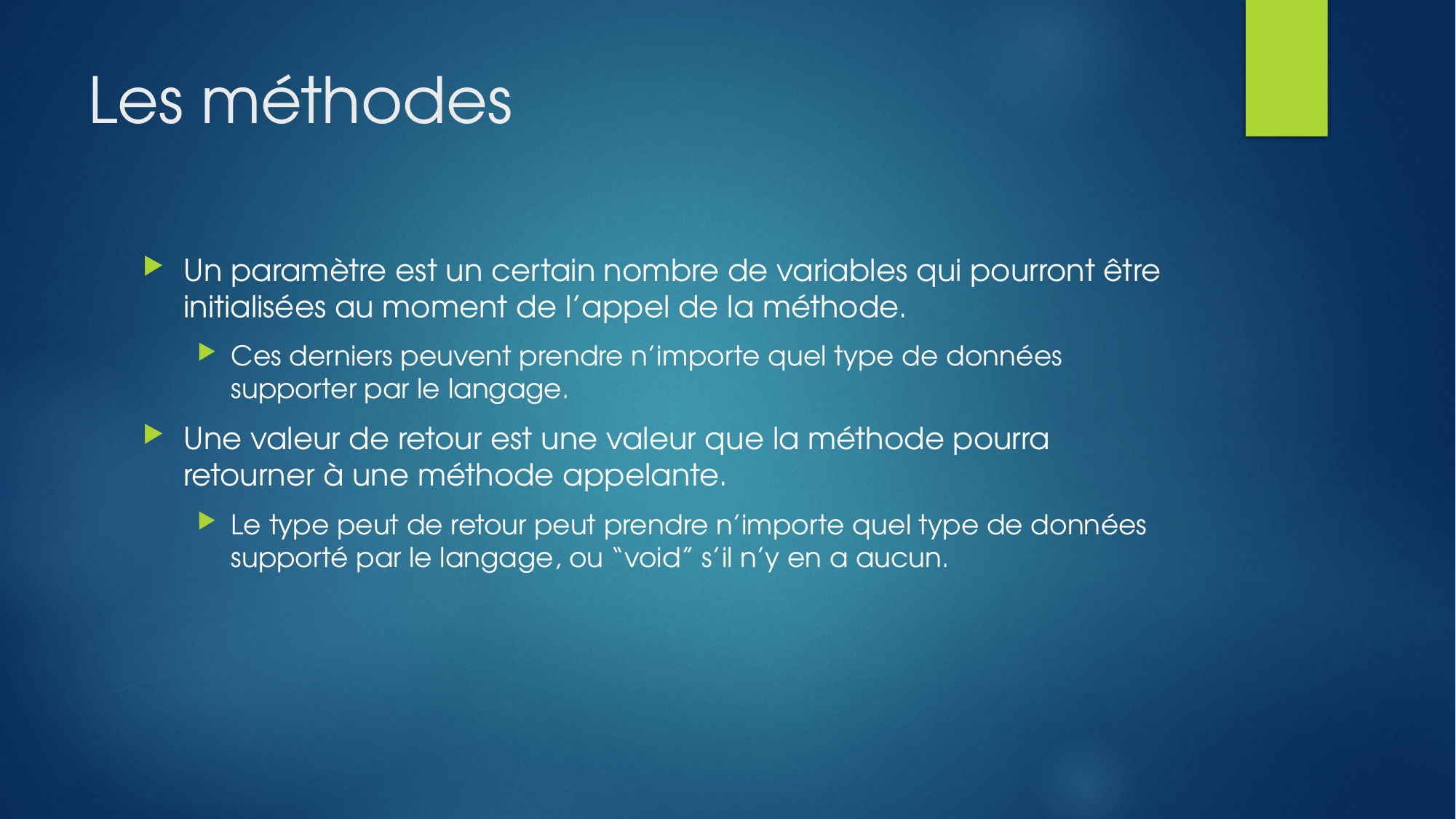

# Les méthodes
Un paramètre est un certain nombre de variables qui pourront être initialisées au moment de l’appel de la méthode.
Ces derniers peuvent prendre n’importe quel type de données supporter par le langage.
Une valeur de retour est une valeur que la méthode pourra retourner à une méthode appelante.
Le type peut de retour peut prendre n’importe quel type de données supporté par le langage, ou “void” s’il n’y en a aucun.